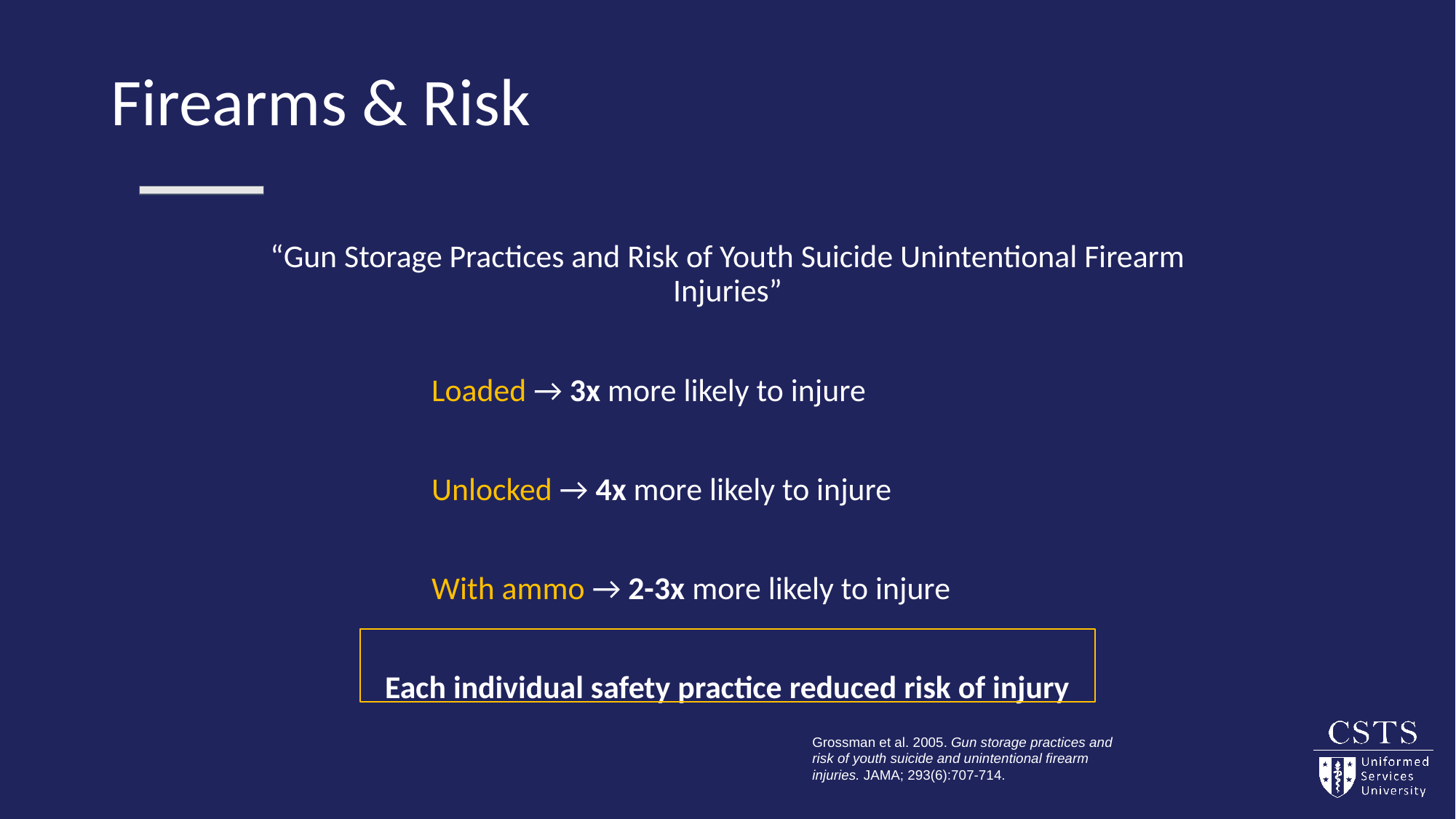

# Firearms & Risk
“Gun Storage Practices and Risk of Youth Suicide Unintentional Firearm Injuries”

Loaded → 3x more likely to injure

Unlocked → 4x more likely to injure

With ammo → 2-3x more likely to injure

Each individual safety practice reduced risk of injury

Grossman et al. 2005. Gun storage practices and risk of youth suicide and unintentional firearm injuries. JAMA; 293(6):707-714.